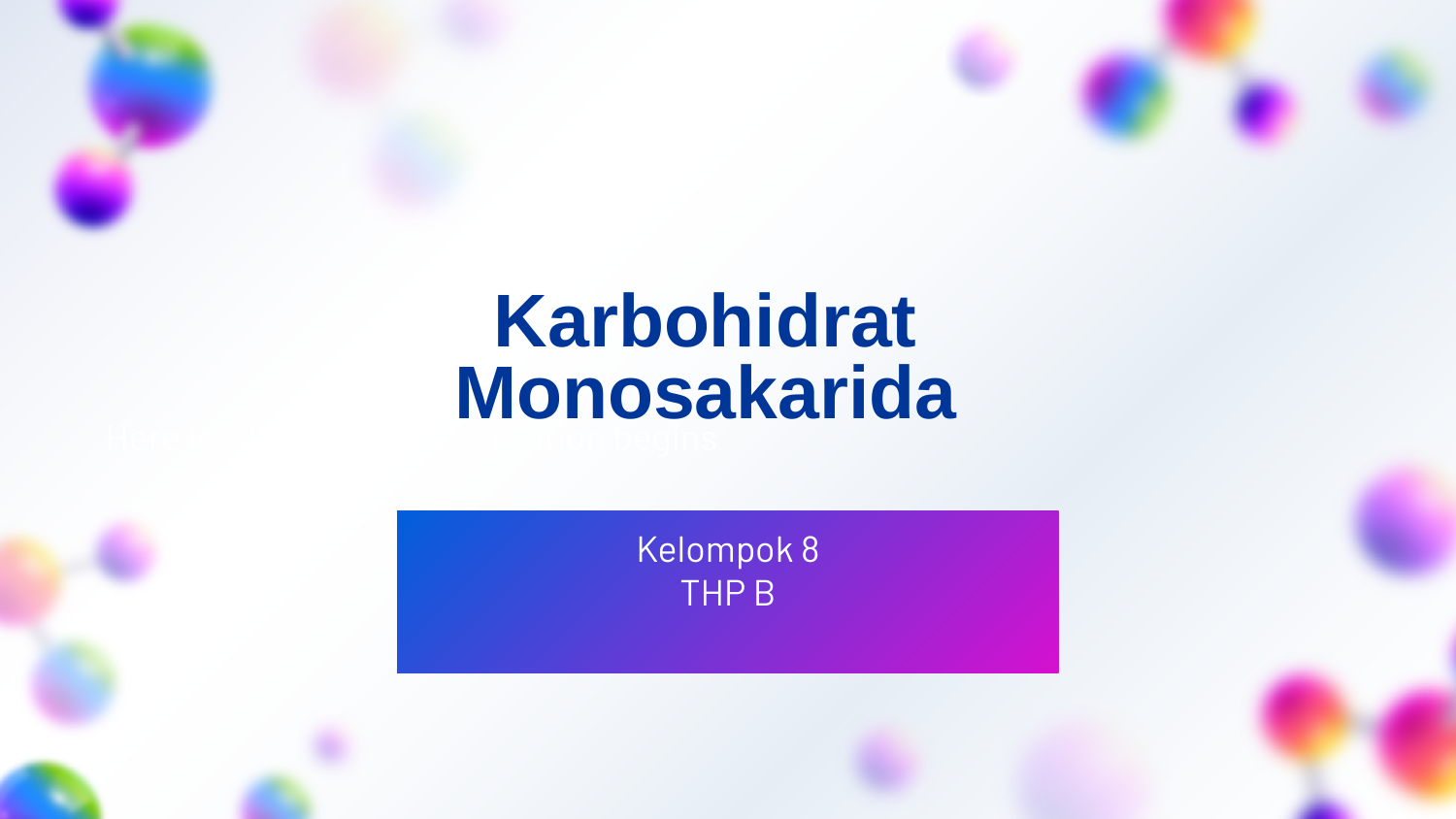

# Karbohidrat Monosakarida
Here is where your presentation begins
Kelompok 8
THP B